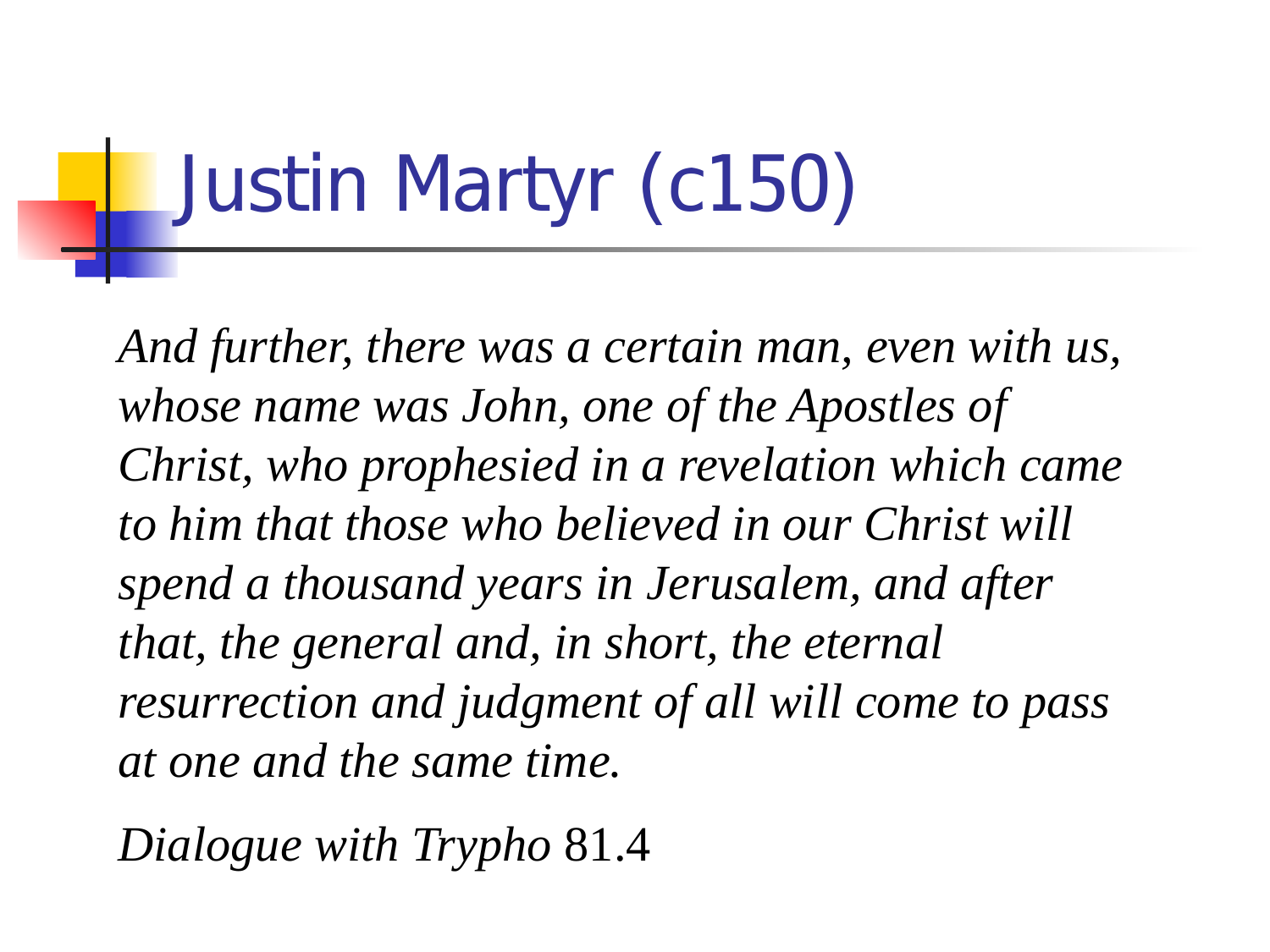

# Justin Martyr (c150)
And further, there was a certain man, even with us, whose name was John, one of the Apostles of Christ, who prophesied in a revelation which came to him that those who believed in our Christ will spend a thousand years in Jerusalem, and after that, the general and, in short, the eternal resurrection and judgment of all will come to pass at one and the same time.
Dialogue with Trypho 81.4